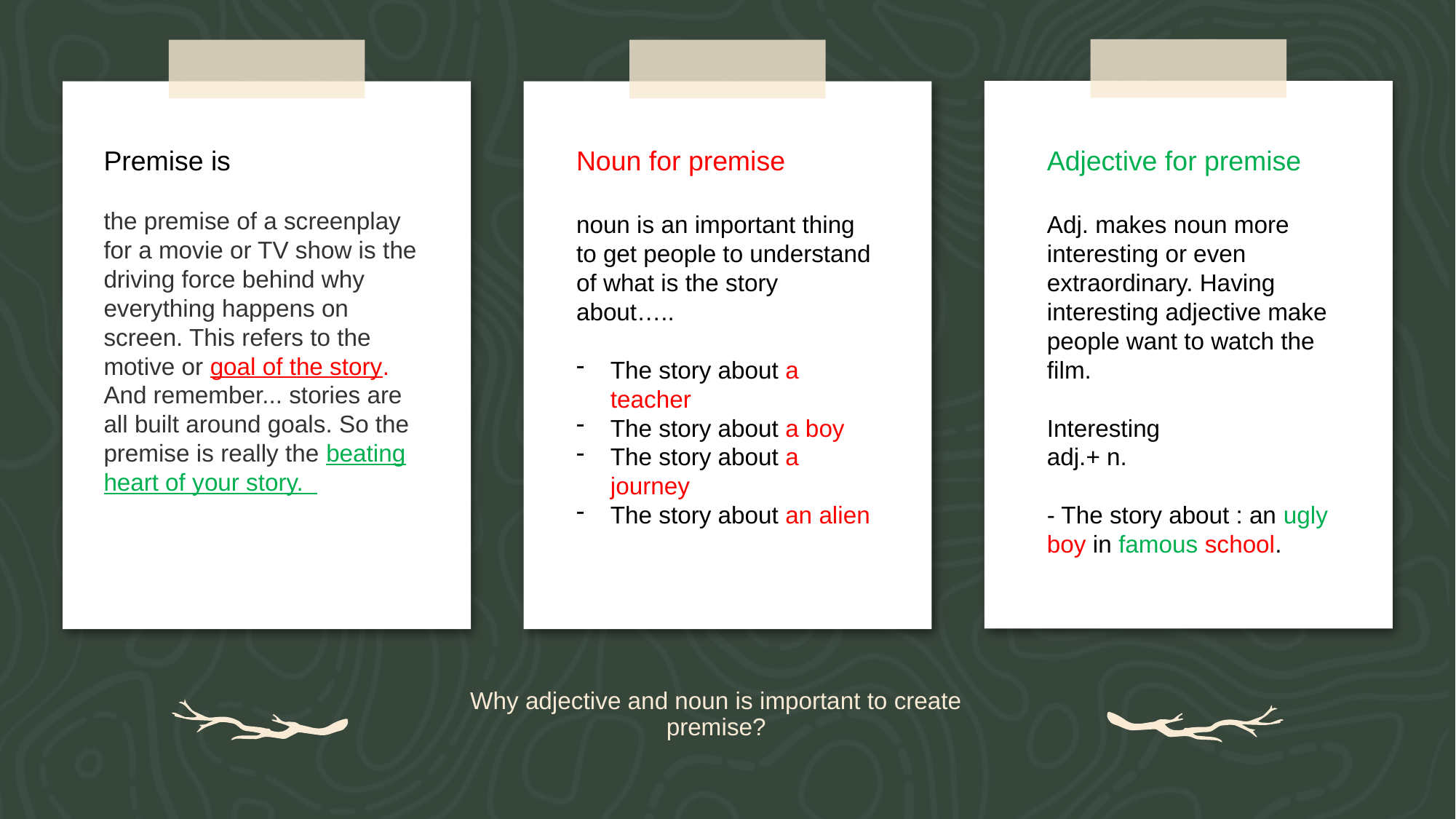

Premise is
the premise of a screenplay for a movie or TV show is the driving force behind why everything happens on screen. This refers to the motive or goal of the story.
And remember... stories are all built around goals. So the premise is really the beating heart of your story.
Noun for premise

noun is an important thing to get people to understand of what is the story about…..

The story about a teacher
The story about a boy
The story about a journey
The story about an alien

Adjective for premise

Adj. makes noun more interesting or even extraordinary. Having interesting adjective make people want to watch the film.

Interesting
adj.+ n.

- The story about : an ugly boy in famous school.

# Why adjective and noun is important to create premise?